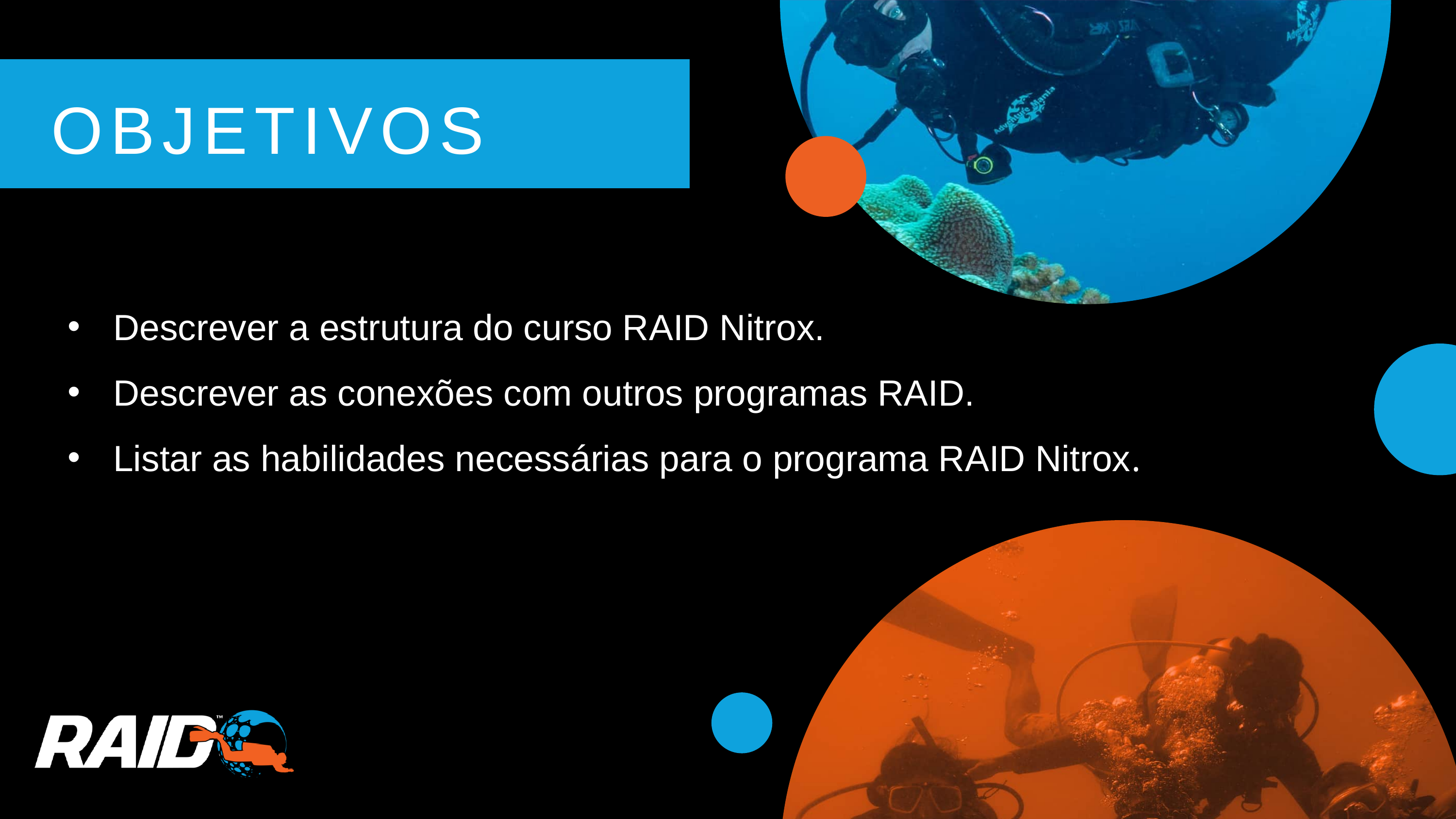

OBJETIVOS

Descrever a estrutura do curso RAID Nitrox.
Descrever as conexões com outros programas RAID.
Listar as habilidades necessárias para o programa RAID Nitrox.